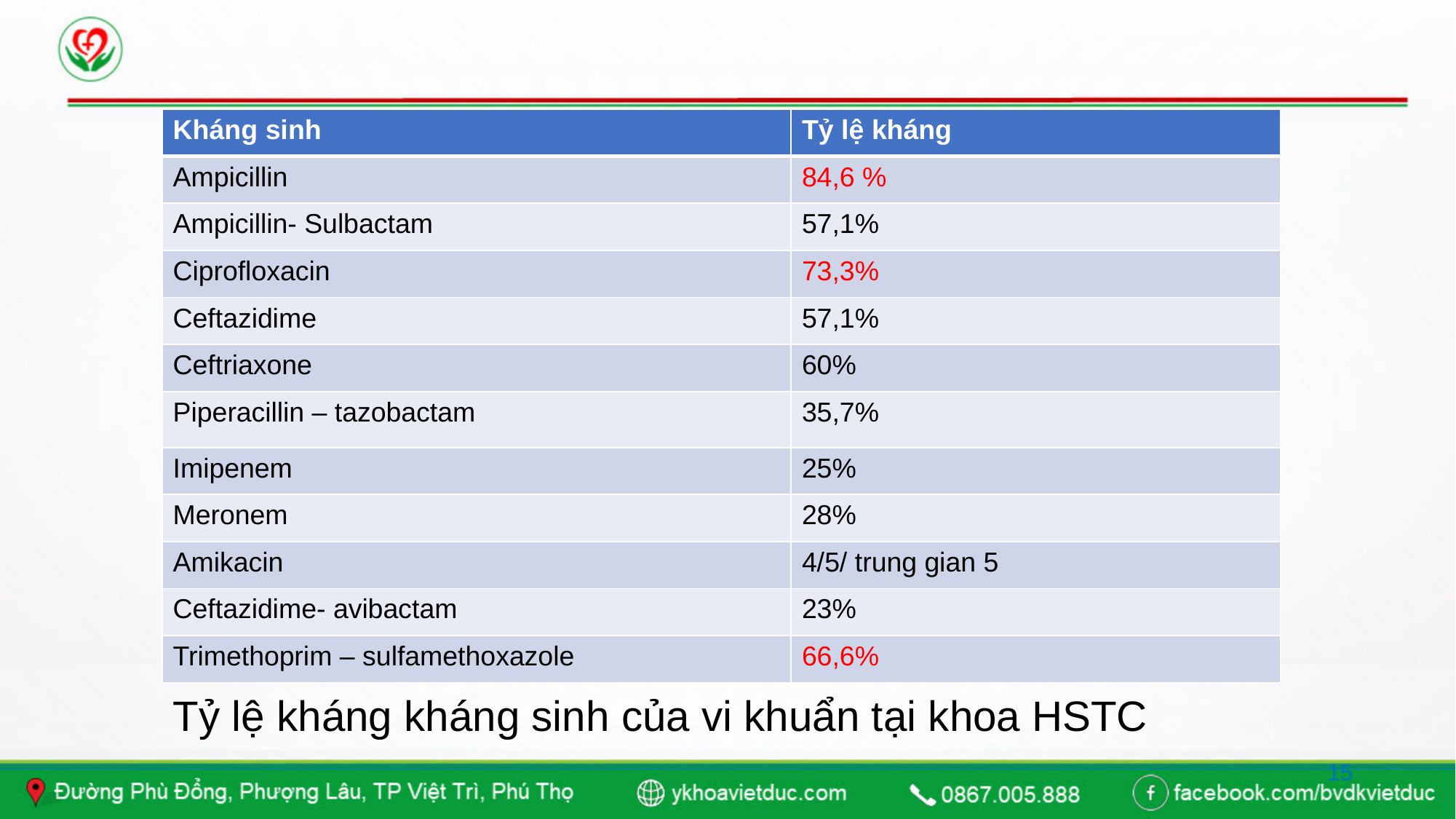

#
| Kháng sinh | Tỷ lệ kháng |
| --- | --- |
| Ampicillin | 84,6 % |
| Ampicillin- Sulbactam | 57,1% |
| Ciprofloxacin | 73,3% |
| Ceftazidime | 57,1% |
| Ceftriaxone | 60% |
| Piperacillin – tazobactam | 35,7% |
| Imipenem | 25% |
| Meronem | 28% |
| Amikacin | 4/5/ trung gian 5 |
| Ceftazidime- avibactam | 23% |
| Trimethoprim – sulfamethoxazole | 66,6% |
Tỷ lệ kháng kháng sinh của vi khuẩn tại khoa HSTC